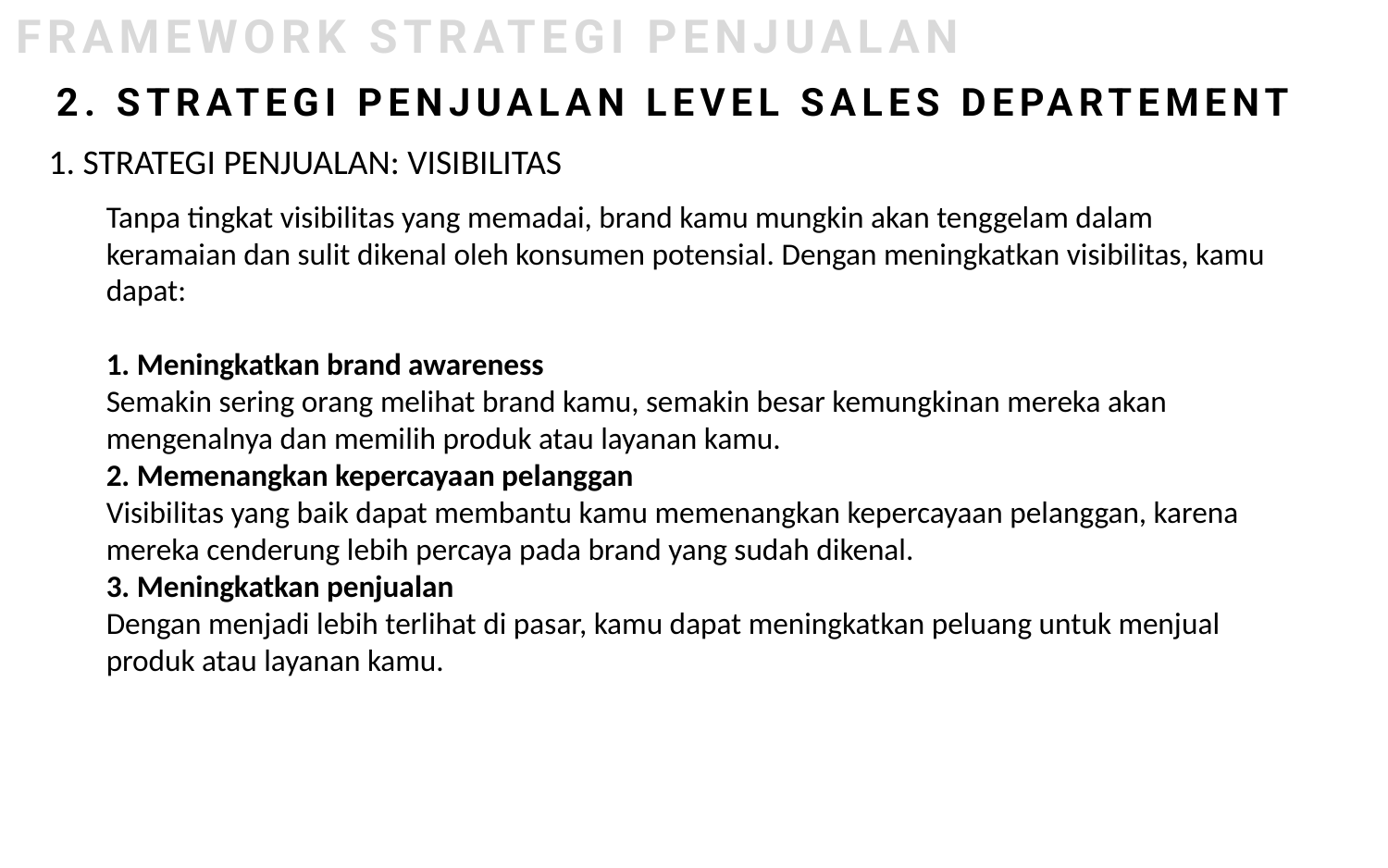

FRAMEWORK STRATEGI PENJUALAN
2. STRATEGI PENJUALAN LEVEL SALES DEPARTEMENT
1. STRATEGI PENJUALAN: VISIBILITAS
Tanpa tingkat visibilitas yang memadai, brand kamu mungkin akan tenggelam dalam keramaian dan sulit dikenal oleh konsumen potensial. Dengan meningkatkan visibilitas, kamu dapat:

1. Meningkatkan brand awareness
Semakin sering orang melihat brand kamu, semakin besar kemungkinan mereka akan mengenalnya dan memilih produk atau layanan kamu.
2. Memenangkan kepercayaan pelanggan
Visibilitas yang baik dapat membantu kamu memenangkan kepercayaan pelanggan, karena mereka cenderung lebih percaya pada brand yang sudah dikenal.
3. Meningkatkan penjualan
Dengan menjadi lebih terlihat di pasar, kamu dapat meningkatkan peluang untuk menjual produk atau layanan kamu.